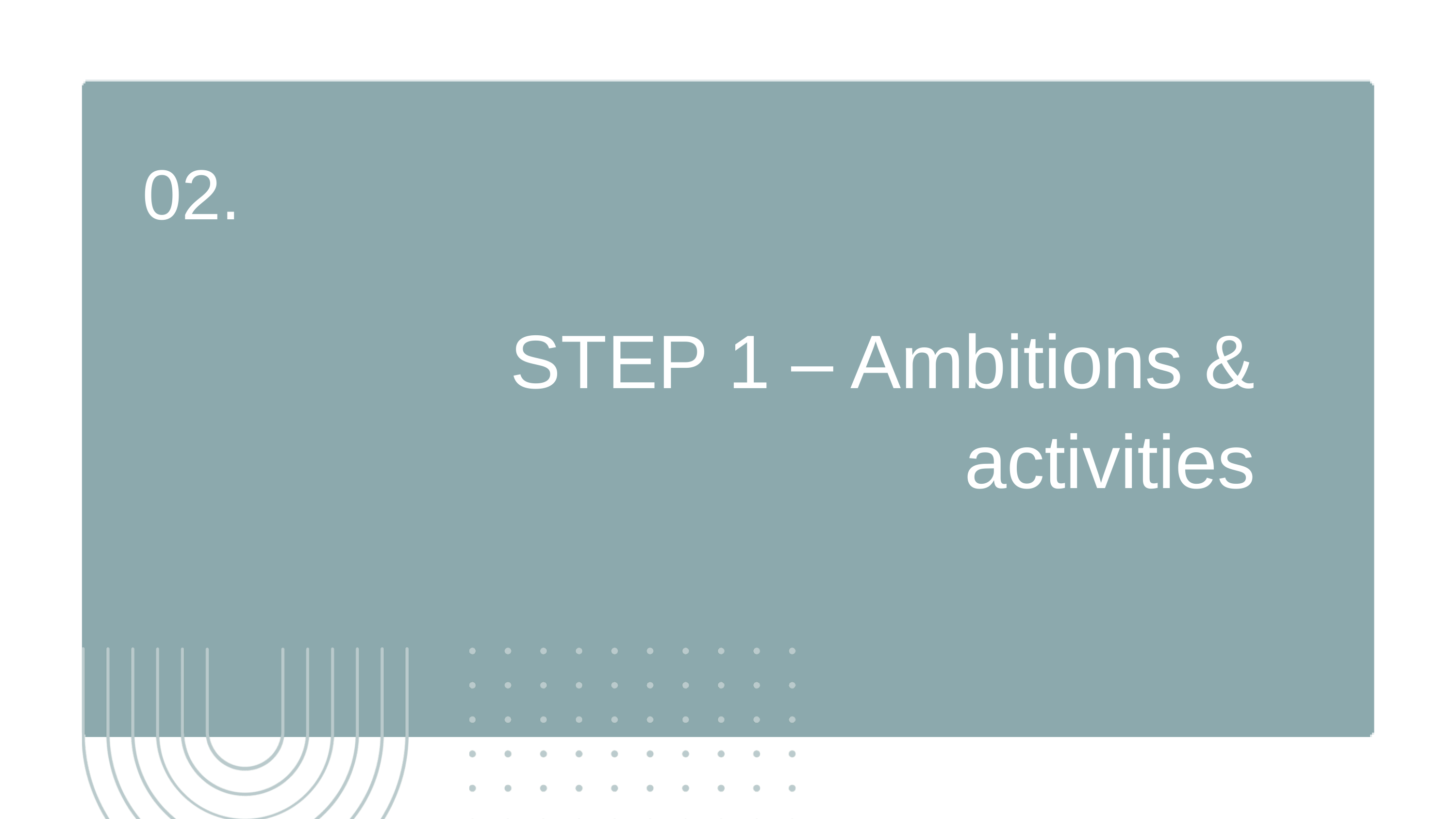

02.
STEP 1 – Ambitions & activities